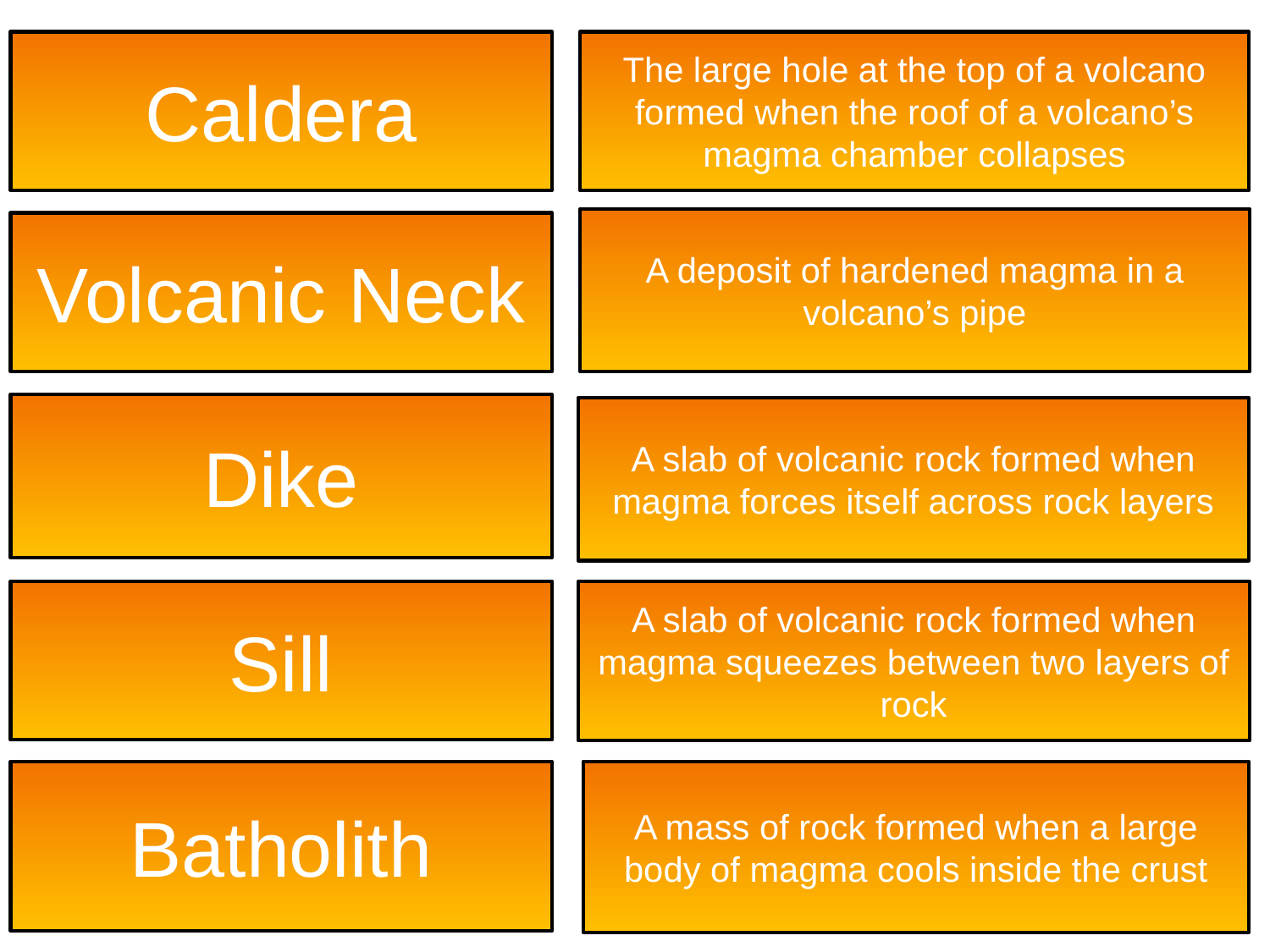

Caldera
The large hole at the top of a volcano formed when the roof of a volcano’s magma chamber collapses
A deposit of hardened magma in a volcano’s pipe
Volcanic Neck
Dike
A slab of volcanic rock formed when magma forces itself across rock layers
Sill
A slab of volcanic rock formed when magma squeezes between two layers of rock
Batholith
A mass of rock formed when a large body of magma cools inside the crust